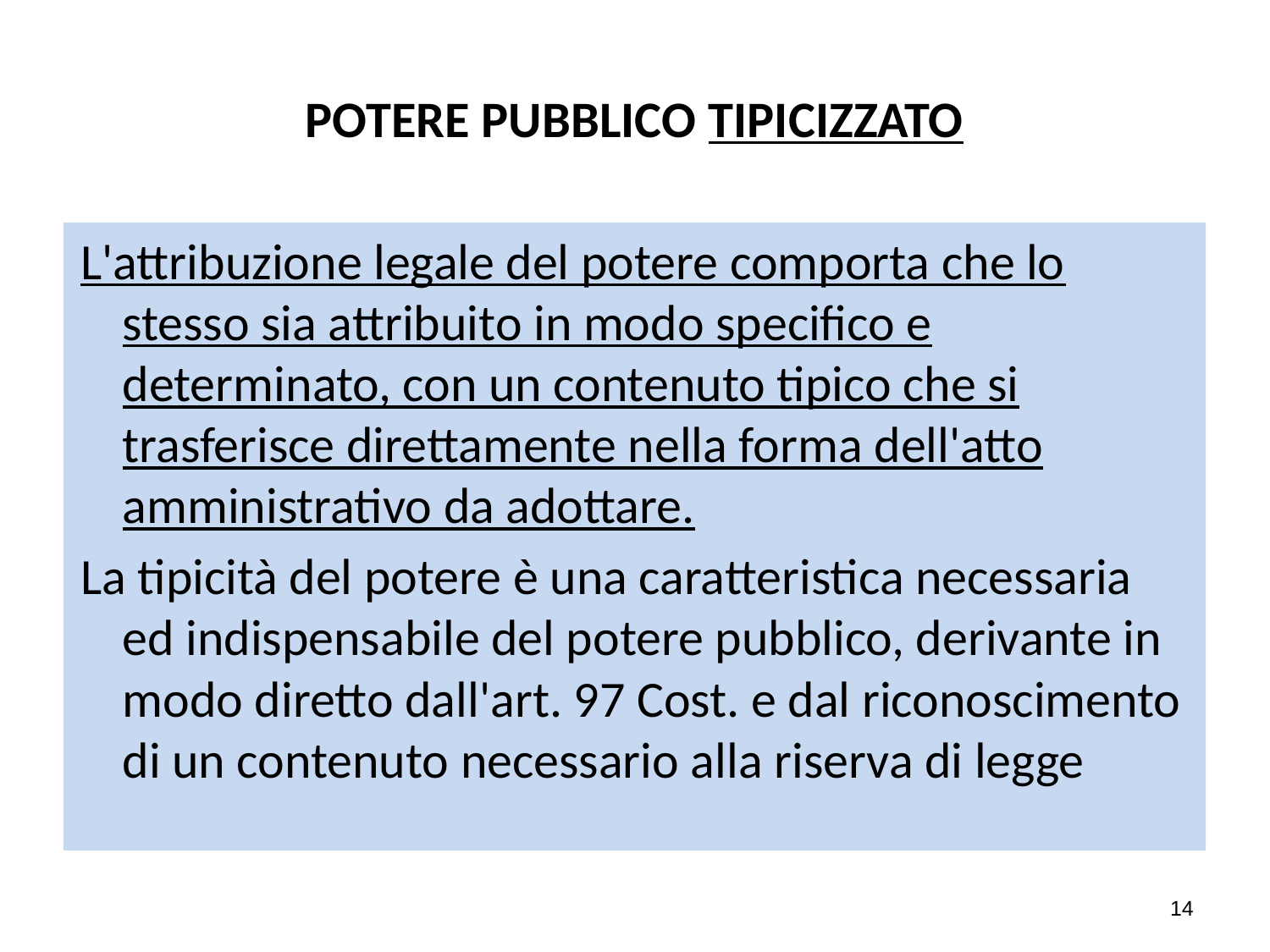

# POTERE PUBBLICO TIPICIZZATO
L'attribuzione legale del potere comporta che lo stesso sia attribuito in modo specifico e determinato, con un contenuto tipico che si trasferisce direttamente nella forma dell'atto amministrativo da adottare.
La tipicità del potere è una caratteristica necessaria ed indispensabile del potere pubblico, derivante in modo diretto dall'art. 97 Cost. e dal riconoscimento di un contenuto necessario alla riserva di legge
14